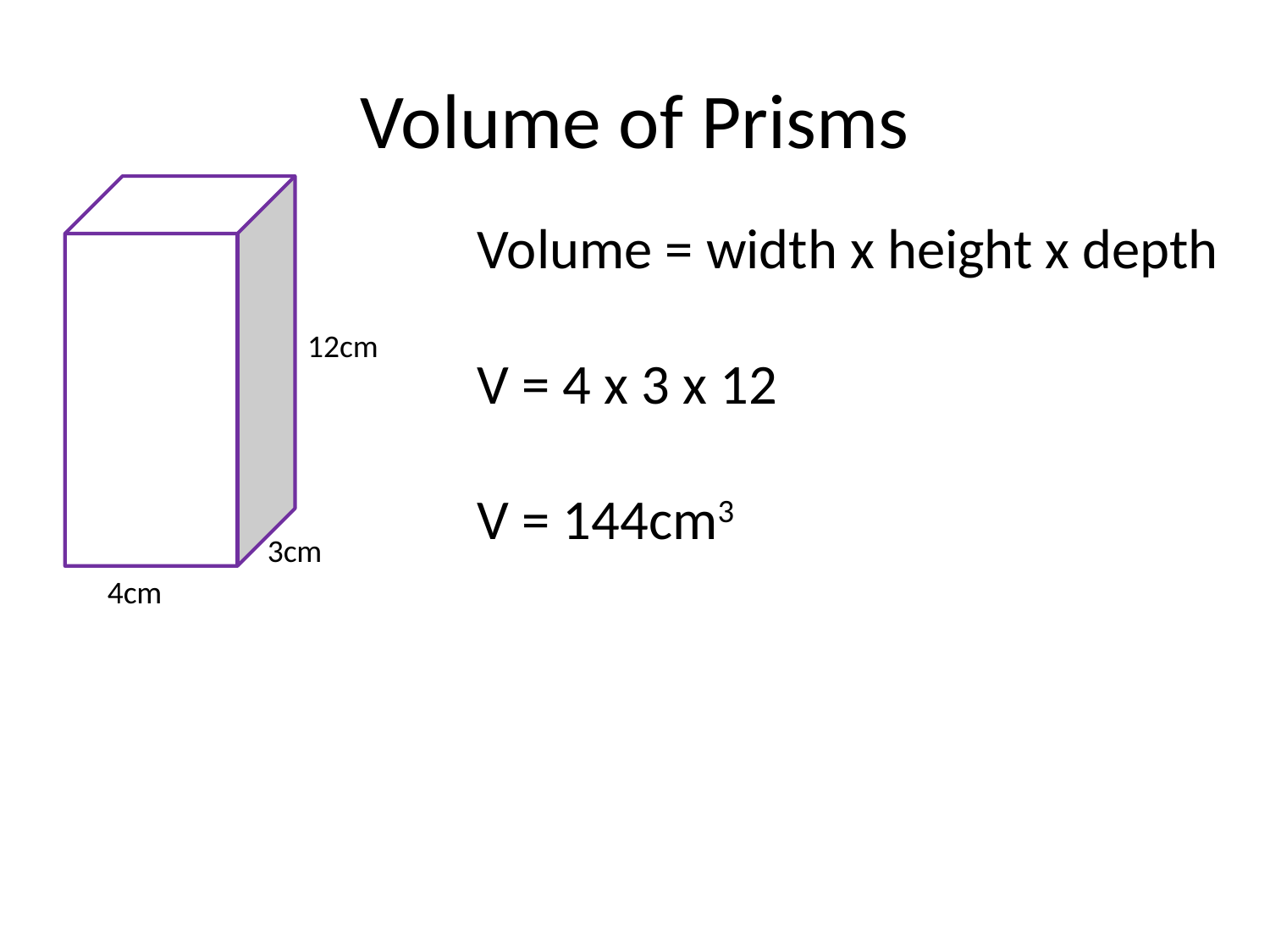

# Volume of Prisms

Volume = width x height x depth

V = 4 x 3 x 12

V = 144cm3
12cm
3cm
4cm